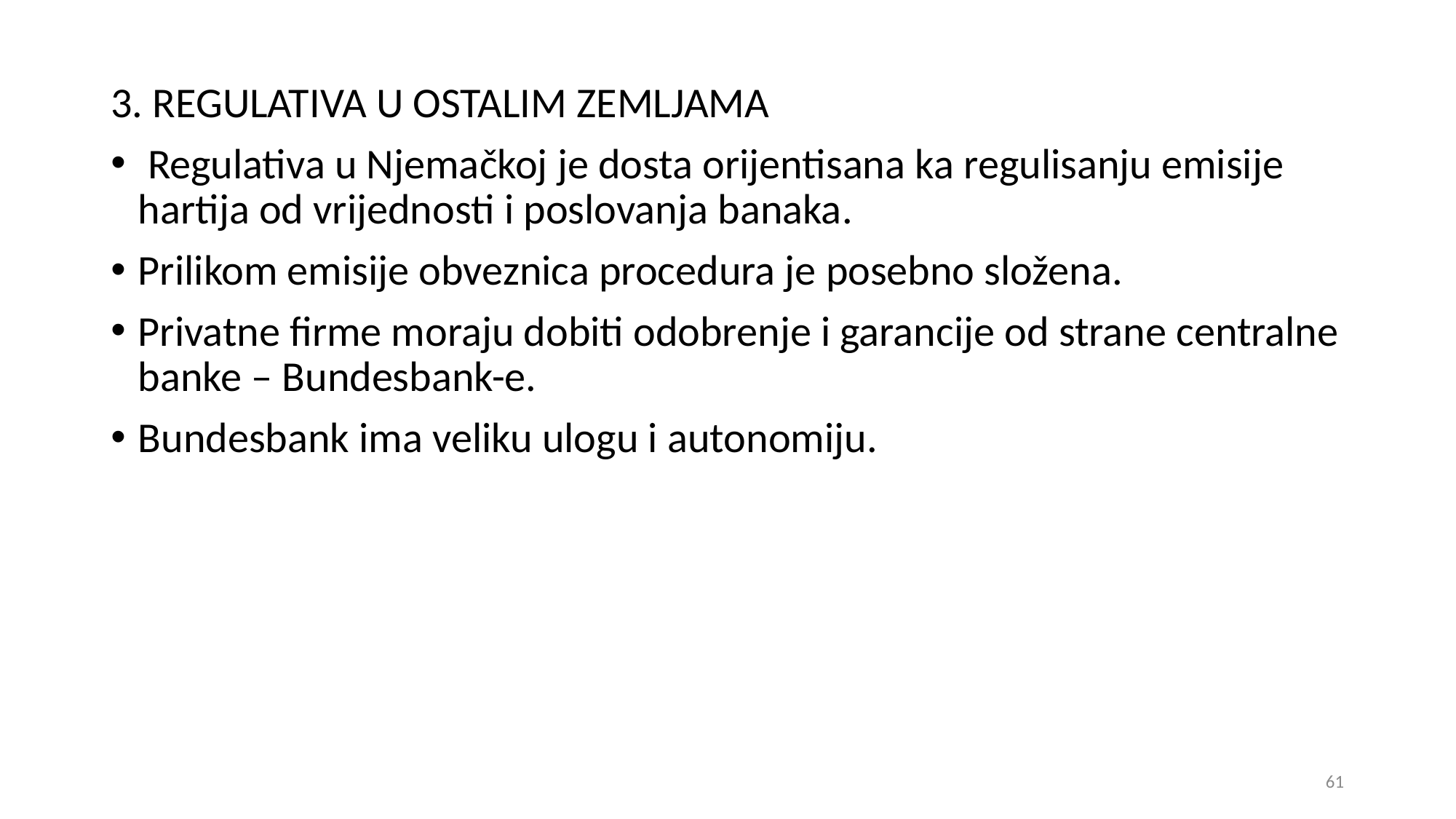

3. REGULATIVA U OSTALIM ZEMLJAMA
 Regulativa u Njemačkoj je dosta orijentisana ka regulisanju emisije hartija od vrijednosti i poslovanja banaka.
Prilikom emisije obveznica procedura je posebno složena.
Privatne firme moraju dobiti odobrenje i garancije od strane centralne banke – Bundesbank-e.
Bundesbank ima veliku ulogu i autonomiju.

61